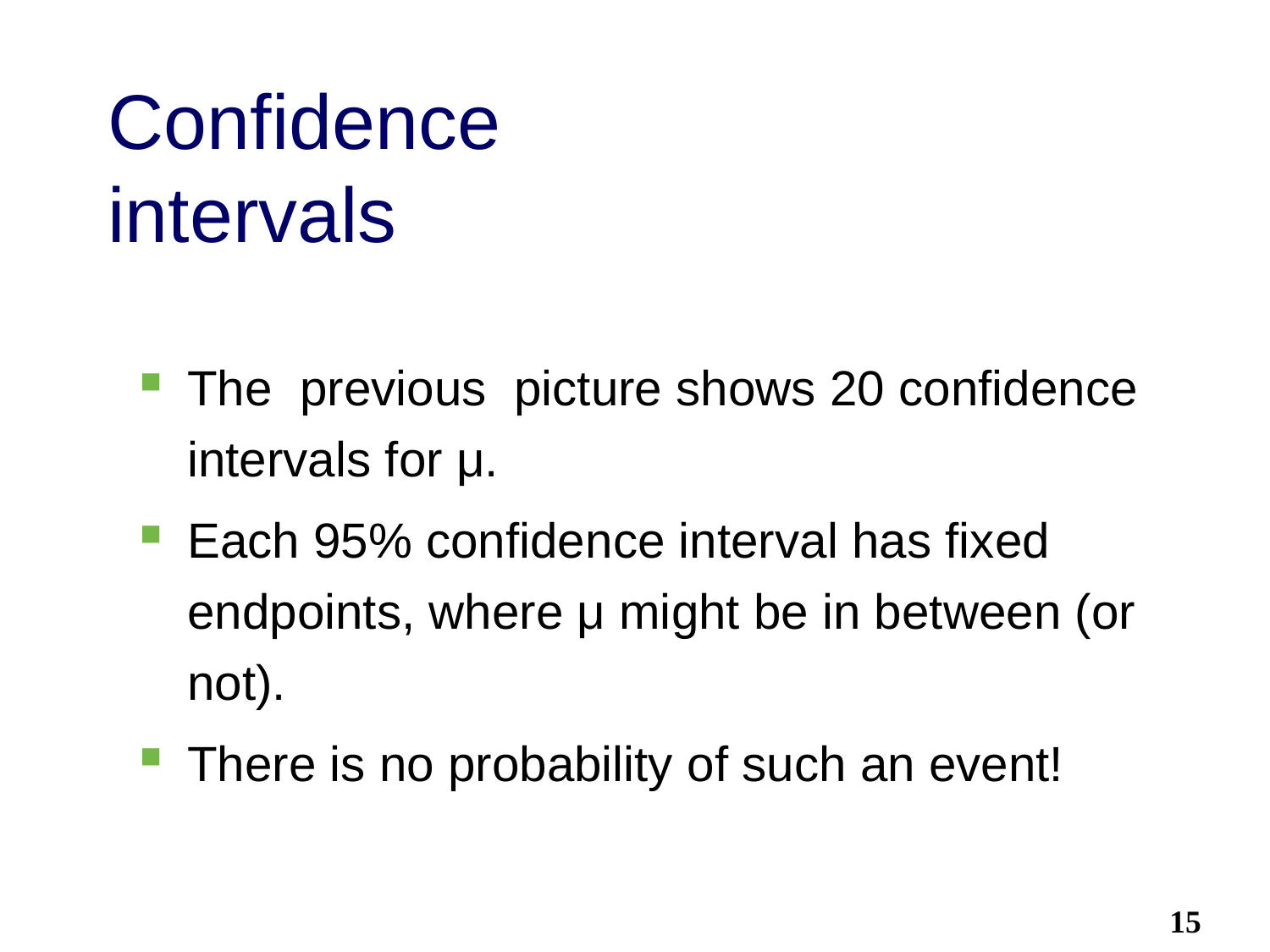

# Confidence intervals
The  previous  picture shows 20 confidence intervals for μ.
Each 95% confidence interval has fixed endpoints, where μ might be in between (or not).
There is no probability of such an event!
15